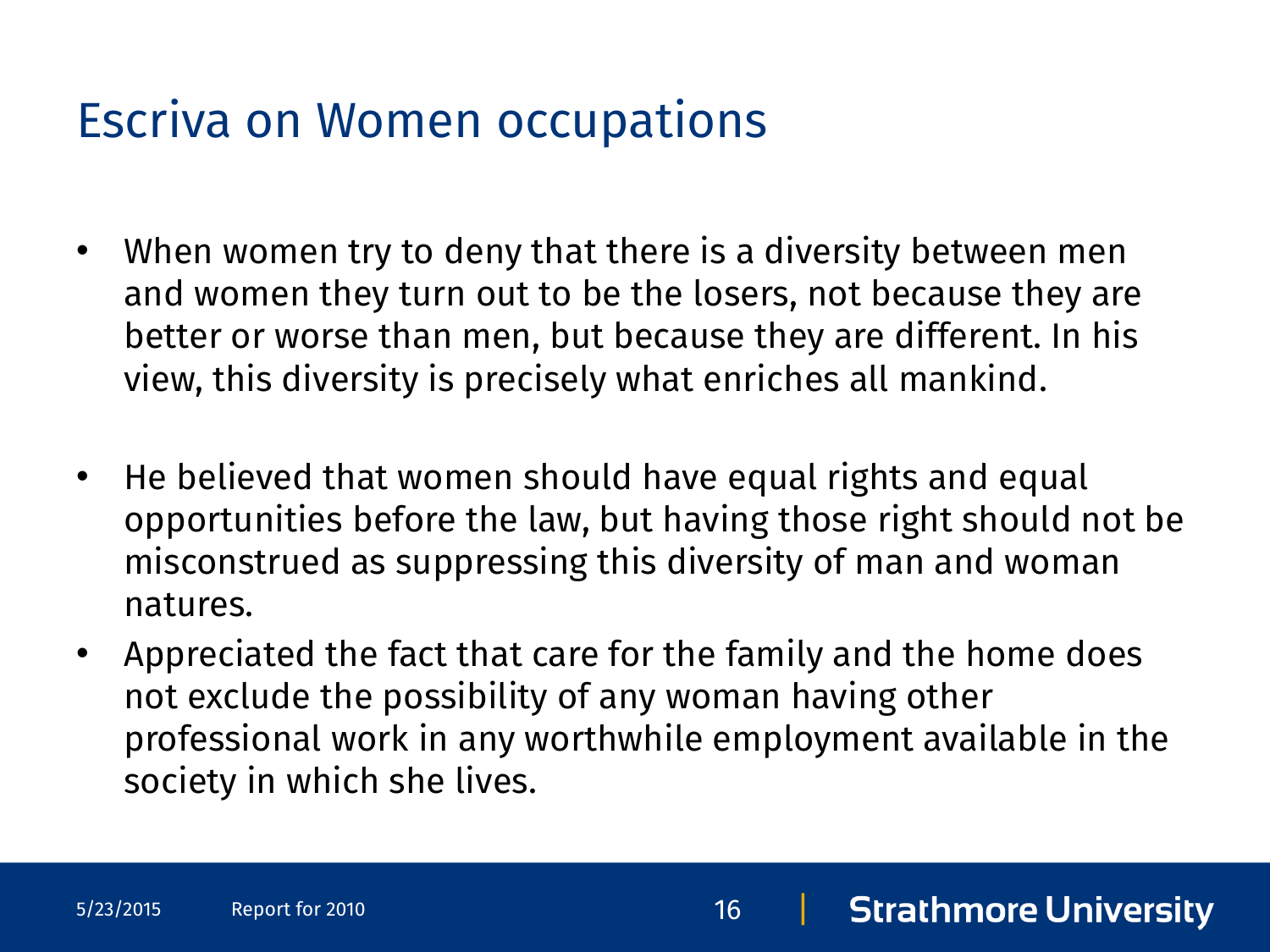

# Escriva on Women occupations
When women try to deny that there is a diversity between men and women they turn out to be the losers, not because they are better or worse than men, but because they are different. In his view, this diversity is precisely what enriches all mankind.

He believed that women should have equal rights and equal opportunities before the law, but having those right should not be misconstrued as suppressing this diversity of man and woman natures.
Appreciated the fact that care for the family and the home does not exclude the possibility of any woman having other professional work in any worthwhile employment available in the society in which she lives.

5/23/2015
Report for 2010
16